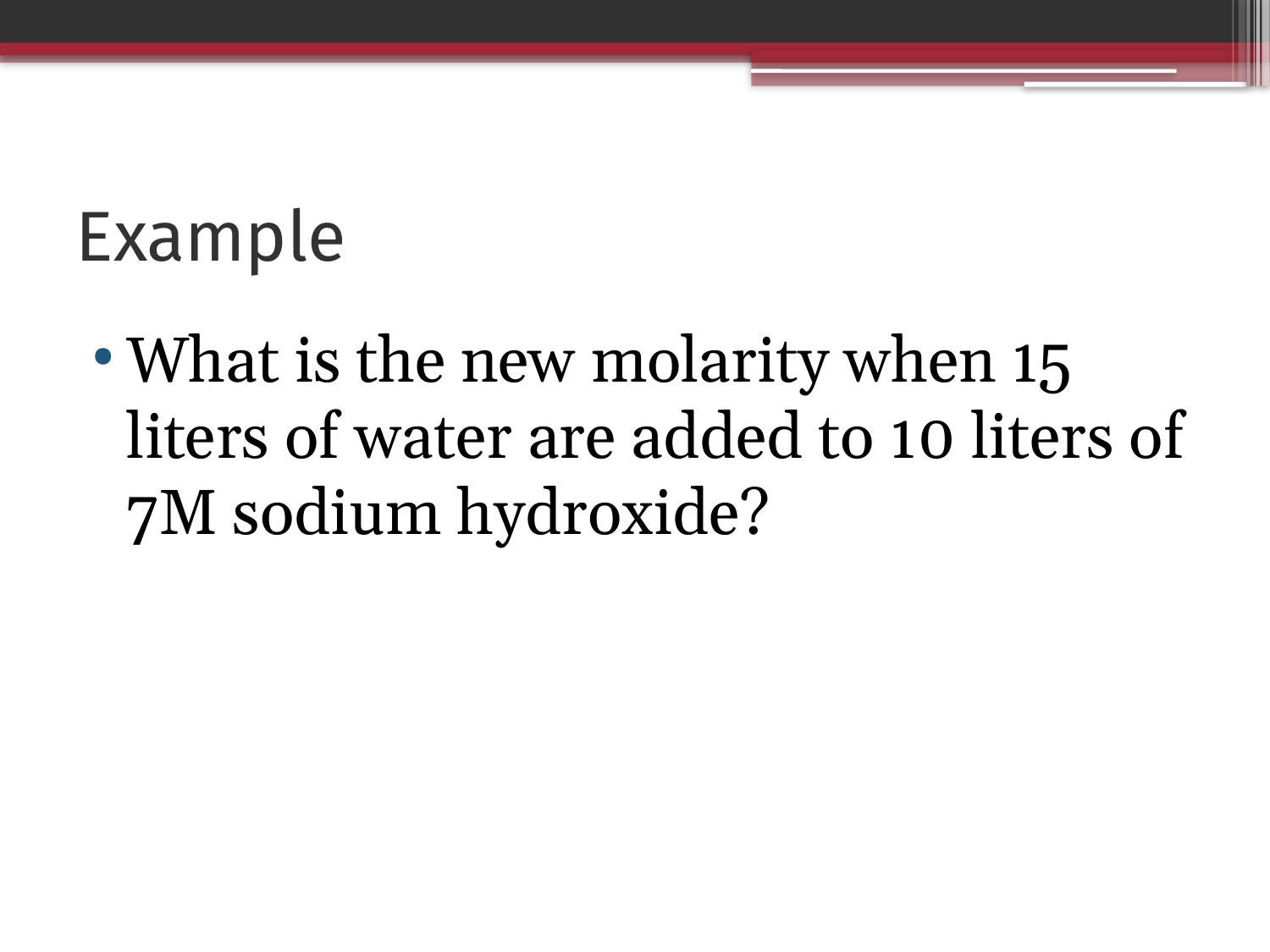

# Example
What is the new molarity when 15 liters of water are added to 10 liters of 7M sodium hydroxide?